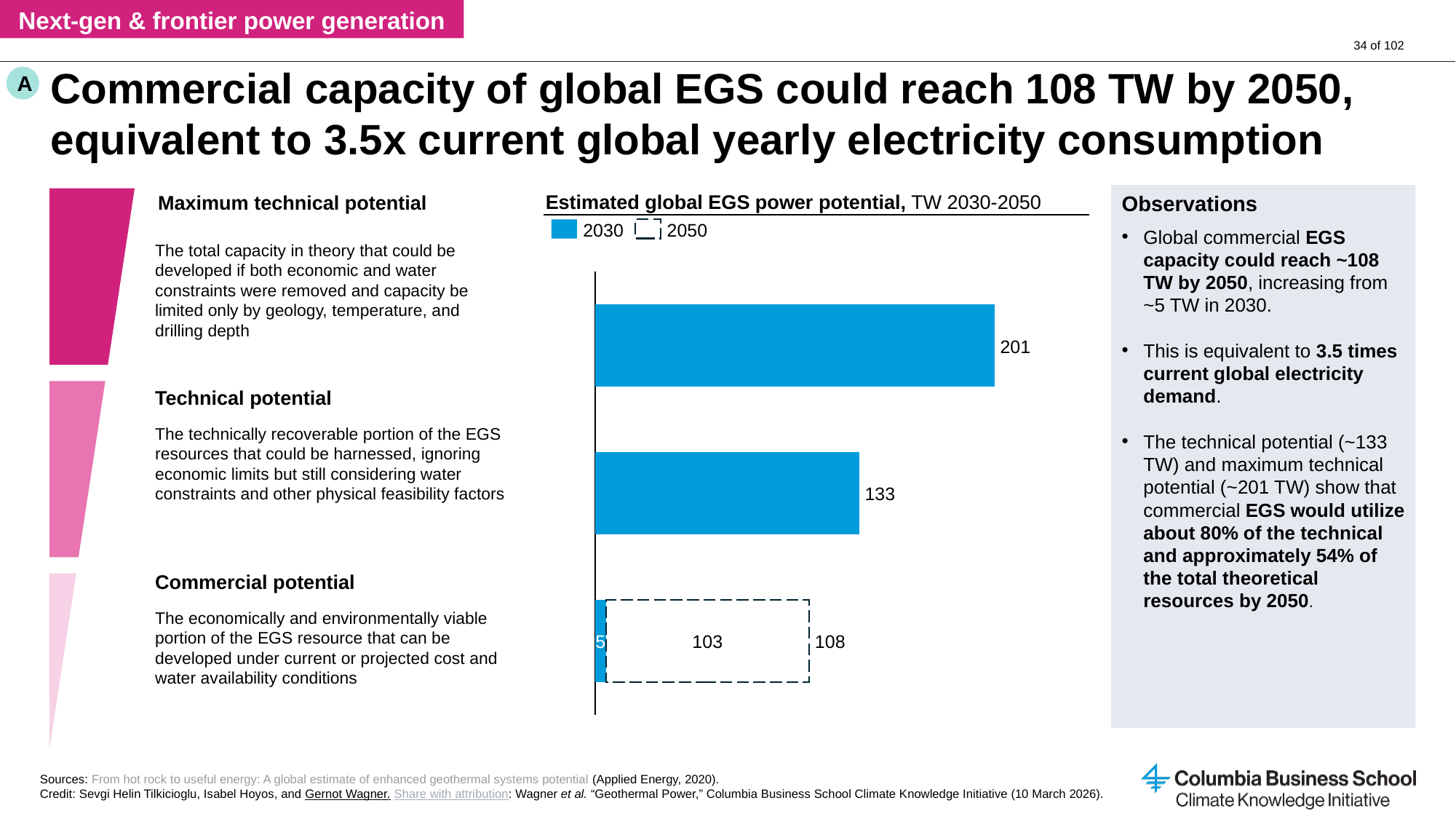

Next-gen & frontier power generation
# Commercial capacity of global EGS could reach 108 TW by 2050, equivalent to 3.5x current global yearly electricity consumption

A
Observations
Global commercial EGS capacity could reach ~108 TW by 2050, increasing from ~5 TW in 2030.

This is equivalent to 3.5 times current global electricity demand.

The technical potential (~133 TW) and maximum technical potential (~201 TW) show that commercial EGS would utilize about 80% of the technical and approximately 54% of the total theoretical resources by 2050.
Estimated global EGS power potential, TW 2030-2050
Maximum technical potential

2030
2050

The total capacity in theory that could be developed if both economic and water constraints were removed and capacity be limited only by geology, temperature, and drilling depth

### Chart

| Category |  |  |
|---|---|---|
201
Technical potential
The technically recoverable portion of the EGS resources that could be harnessed, ignoring economic limits but still considering water constraints and other physical feasibility factors
133
Commercial potential

The economically and environmentally viable portion of the EGS resource that can be developed under current or projected cost and water availability conditions
5
103
108
Sources: From hot rock to useful energy: A global estimate of enhanced geothermal systems potential (Applied Energy, 2020).
Credit: Sevgi Helin Tilkicioglu, Isabel Hoyos, and Gernot Wagner. Share with attribution: Wagner et al. “Geothermal Power,” Columbia Business School Climate Knowledge Initiative (10 March 2026).